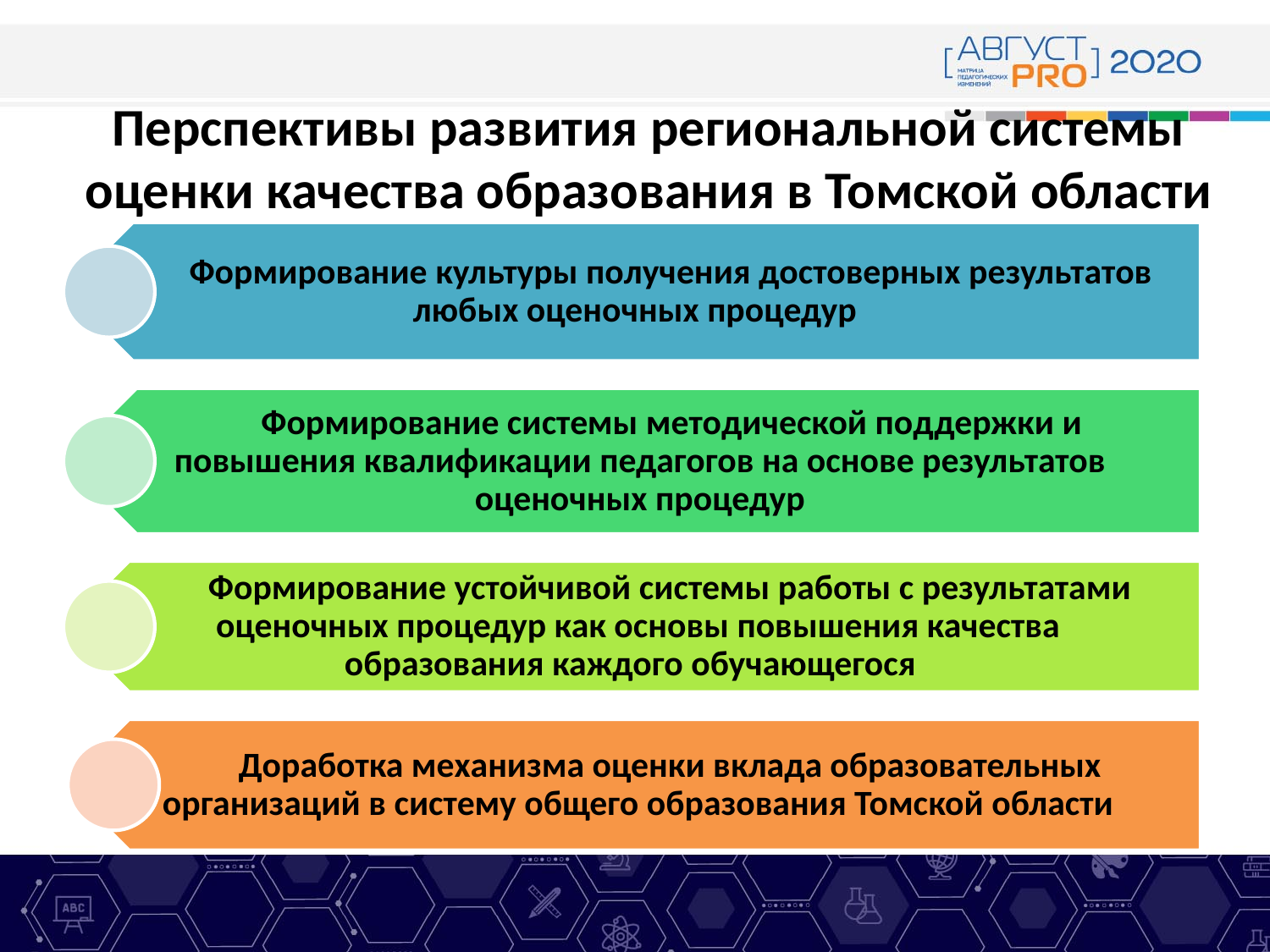

# Перспективы развития региональной системы оценки качества образования в Томской области
Формирование культуры получения достоверных результатов любых оценочных процедур
Формирование системы методической поддержки и
повышения квалификации педагогов на основе результатов оценочных процедур
Формирование устойчивой системы работы с результатами оценочных процедур как основы повышения качества образования каждого обучающегося
Доработка механизма оценки вклада образовательных организаций в систему общего образования Томской области